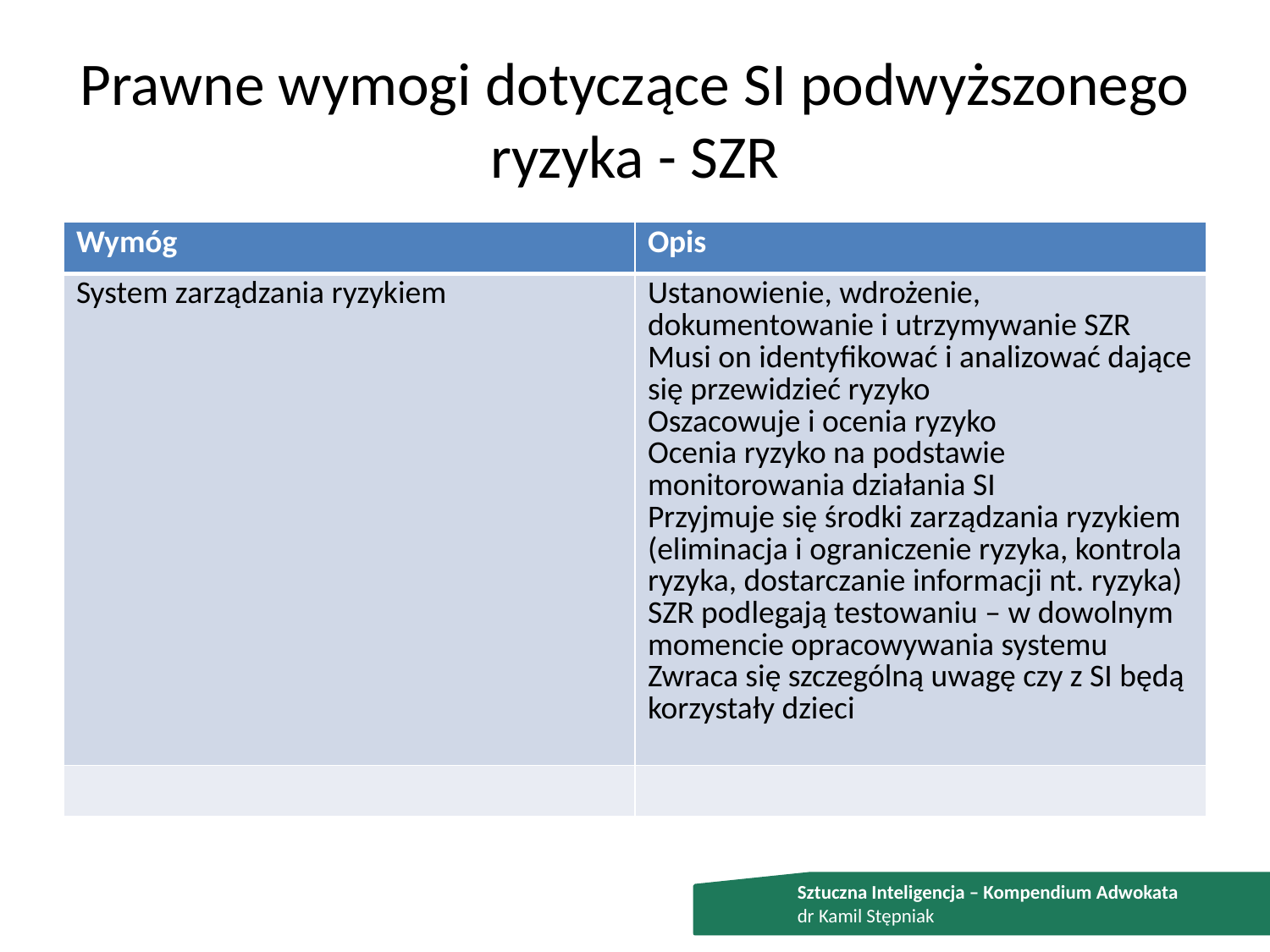

# Prawne wymogi dotyczące SI podwyższonego ryzyka - SZR
| Wymóg | Opis |
| --- | --- |
| System zarządzania ryzykiem | Ustanowienie, wdrożenie, dokumentowanie i utrzymywanie SZR Musi on identyfikować i analizować dające się przewidzieć ryzyko Oszacowuje i ocenia ryzyko Ocenia ryzyko na podstawie monitorowania działania SI Przyjmuje się środki zarządzania ryzykiem (eliminacja i ograniczenie ryzyka, kontrola ryzyka, dostarczanie informacji nt. ryzyka) SZR podlegają testowaniu – w dowolnym momencie opracowywania systemu Zwraca się szczególną uwagę czy z SI będą korzystały dzieci |
|  |  |

Sztuczna Inteligencja – Kompendium Adwokata
dr Kamil Stępniak